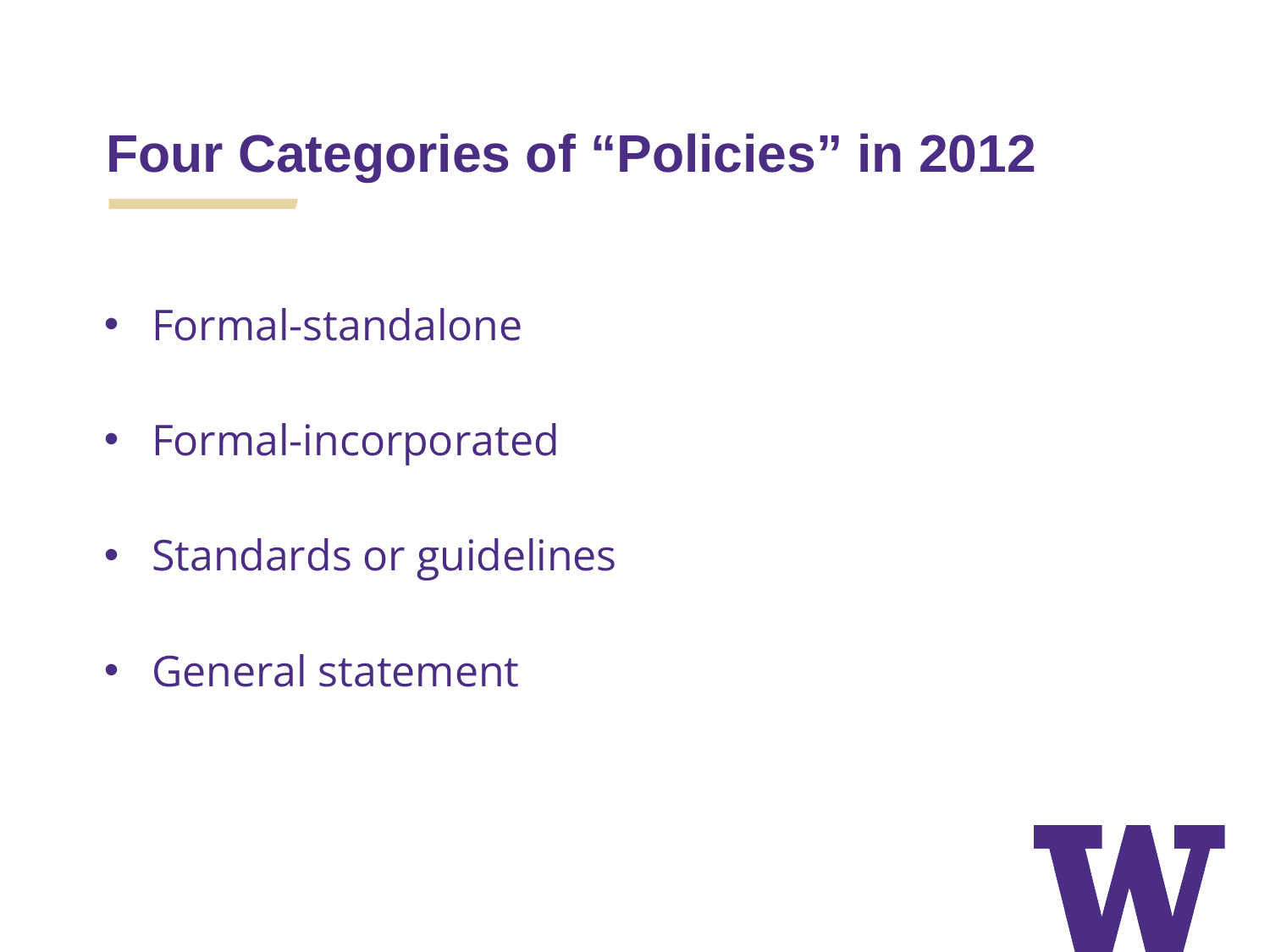

# Four Categories of “Policies” in 2012
Formal-standalone
Formal-incorporated
Standards or guidelines
General statement